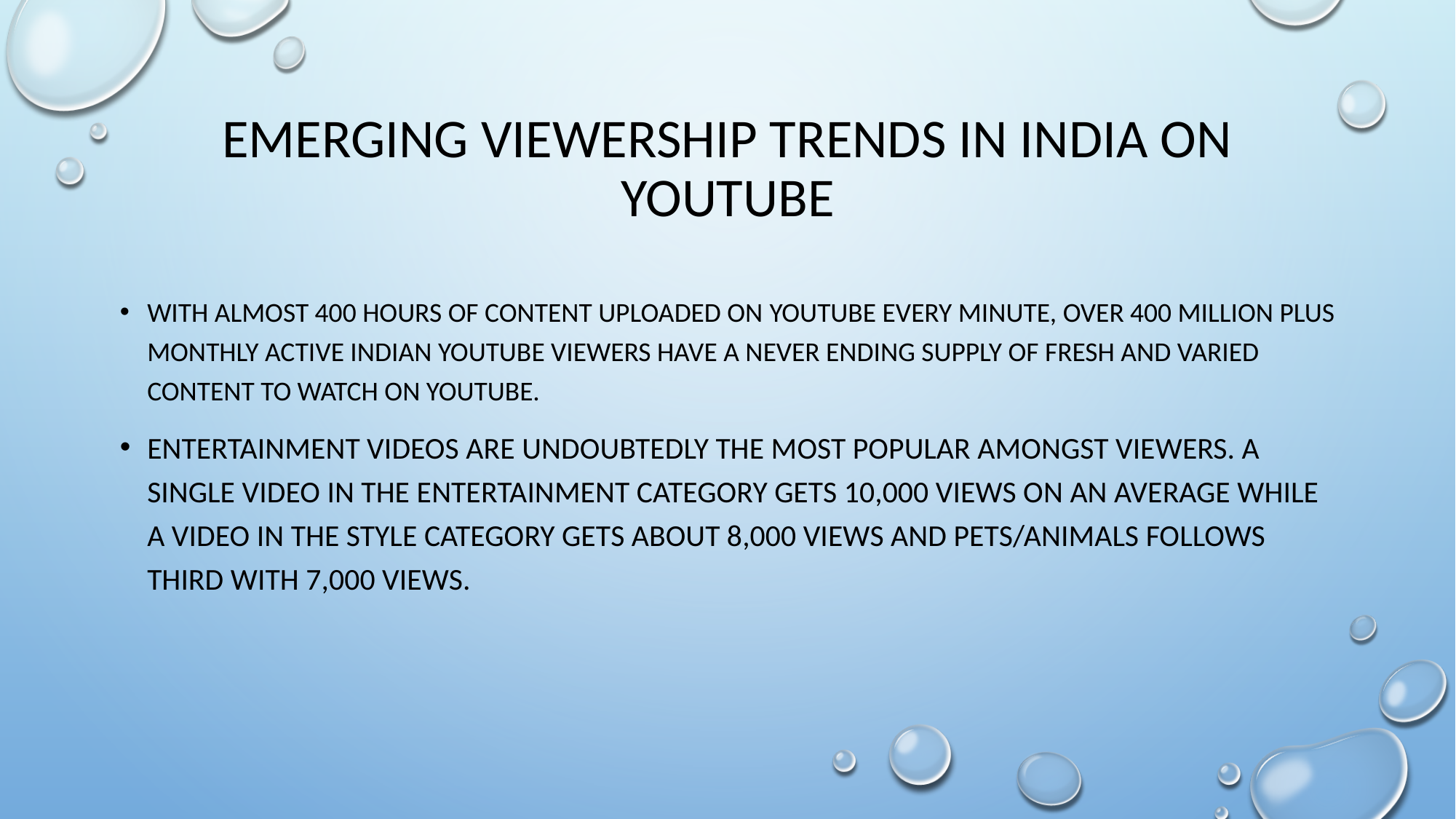

# emerging viewership trends in India on Youtube
With almost 400 hours of content uploaded on youtube every minute, over 400 million plus monthly active Indian youtube viewers have a never ending supply of fresh and varied content to watch on Youtube.
Entertainment videos are undoubtedly the most popular amongst viewers. A single video in the entertainment category gets 10,000 views on an average while a video in the style category gets about 8,000 views and pets/animals follows third with 7,000 views.